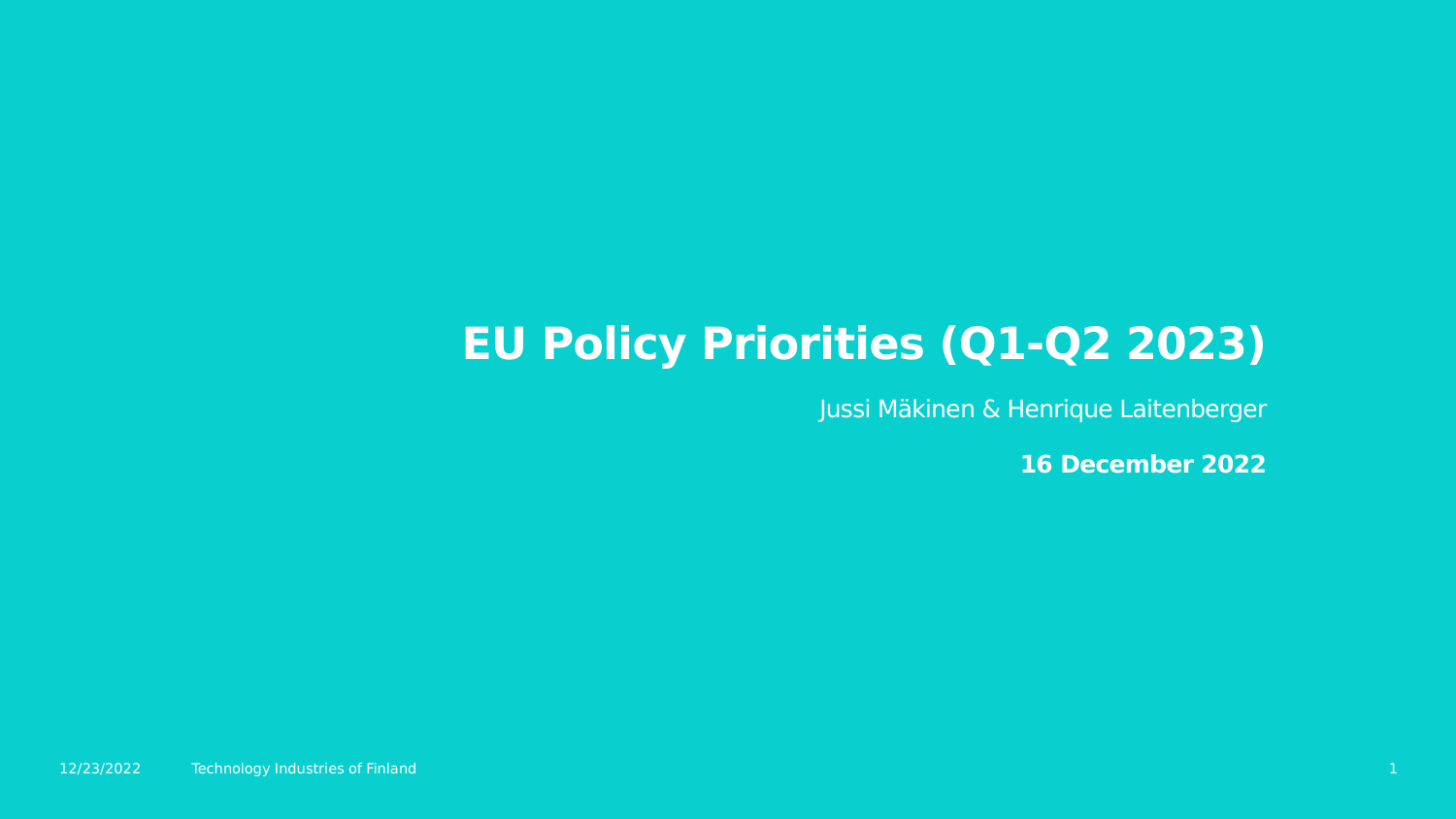

EU Policy Priorities (Q1-Q2 2023)
Jussi Mäkinen & Henrique Laitenberger
16 December 2022
12/23/2022
Technology Industries of Finland
1